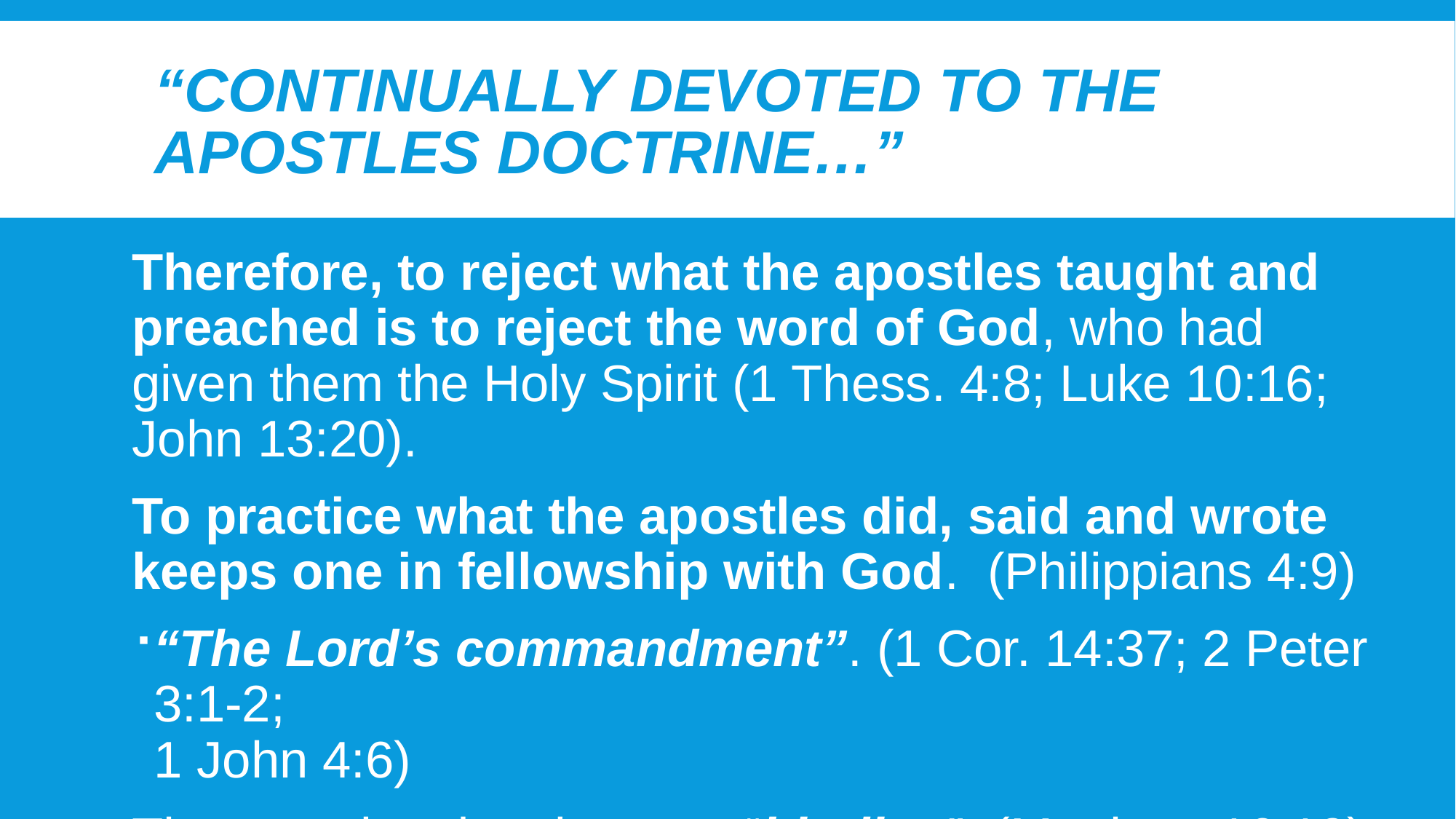

# “Continually devoted to the Apostles doctrine…”
Therefore, to reject what the apostles taught and preached is to reject the word of God, who had given them the Holy Spirit (1 Thess. 4:8; Luke 10:16; John 13:20).
To practice what the apostles did, said and wrote keeps one in fellowship with God.  (Philippians 4:9)
“The Lord’s commandment”. (1 Cor. 14:37; 2 Peter 3:1-2;
1 John 4:6)
The apostles doctrine was “binding”. (Matthew 16:19)